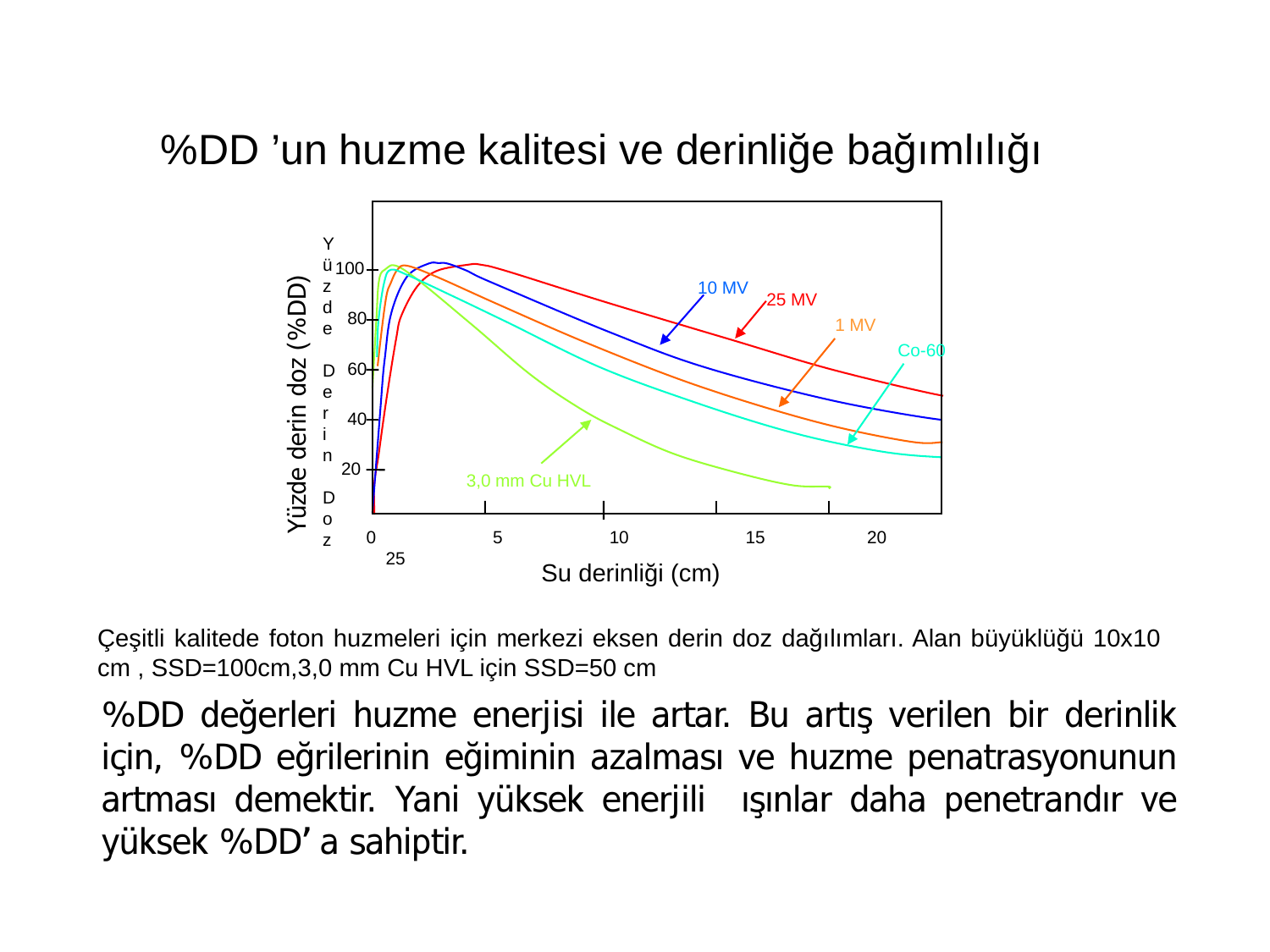

%DD ’un huzme kalitesi ve derinliğe bağımlılığı

Yüzde Derin Doz
100

10 MV

25 MV

80
1 MV

Co-60

Yüzde derin doz (%DD)
60

40

20
3,0 mm Cu HVL

0                        5                      10                        15                     20                     25
Su derinliği (cm)
Çeşitli kalitede foton huzmeleri için merkezi eksen derin doz dağılımları. Alan büyüklüğü 10x10 cm , SSD=100cm,3,0 mm Cu HVL için SSD=50 cm
%DD değerleri huzme enerjisi ile artar. Bu artış verilen bir derinlik için, %DD eğrilerinin eğiminin azalması ve huzme penatrasyonunun artması demektir. Yani yüksek enerjili  ışınlar daha penetrandır ve yüksek %DD’ a sahiptir.